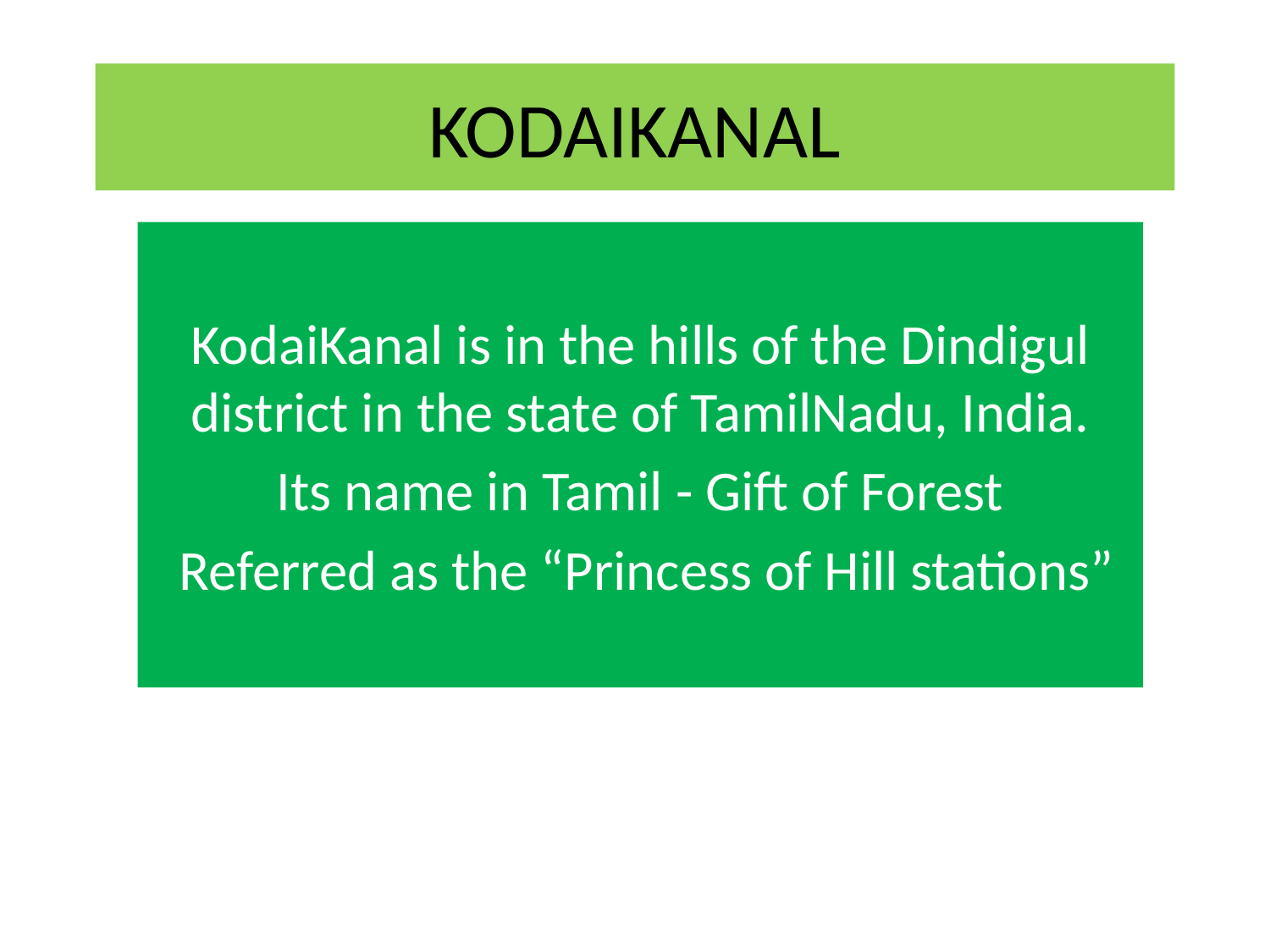

# KODAIKANAL

KodaiKanal is in the hills of the Dindigul district in the state of TamilNadu, India.
Its name in Tamil - Gift of Forest
 Referred as the “Princess of Hill stations”